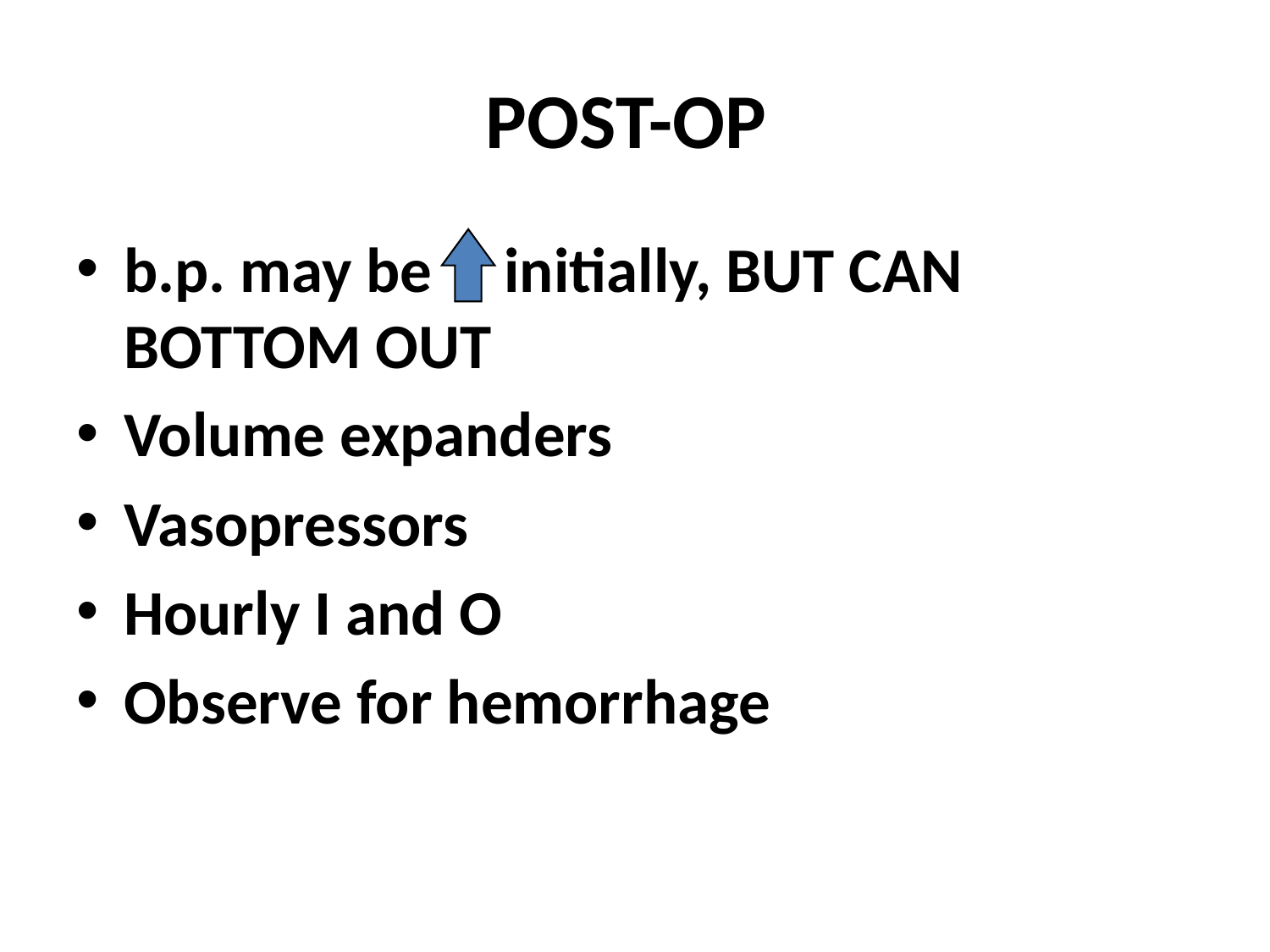

# POST-OP
b.p. may be     initially, BUT CAN BOTTOM OUT
Volume expanders
Vasopressors
Hourly I and O
Observe for hemorrhage